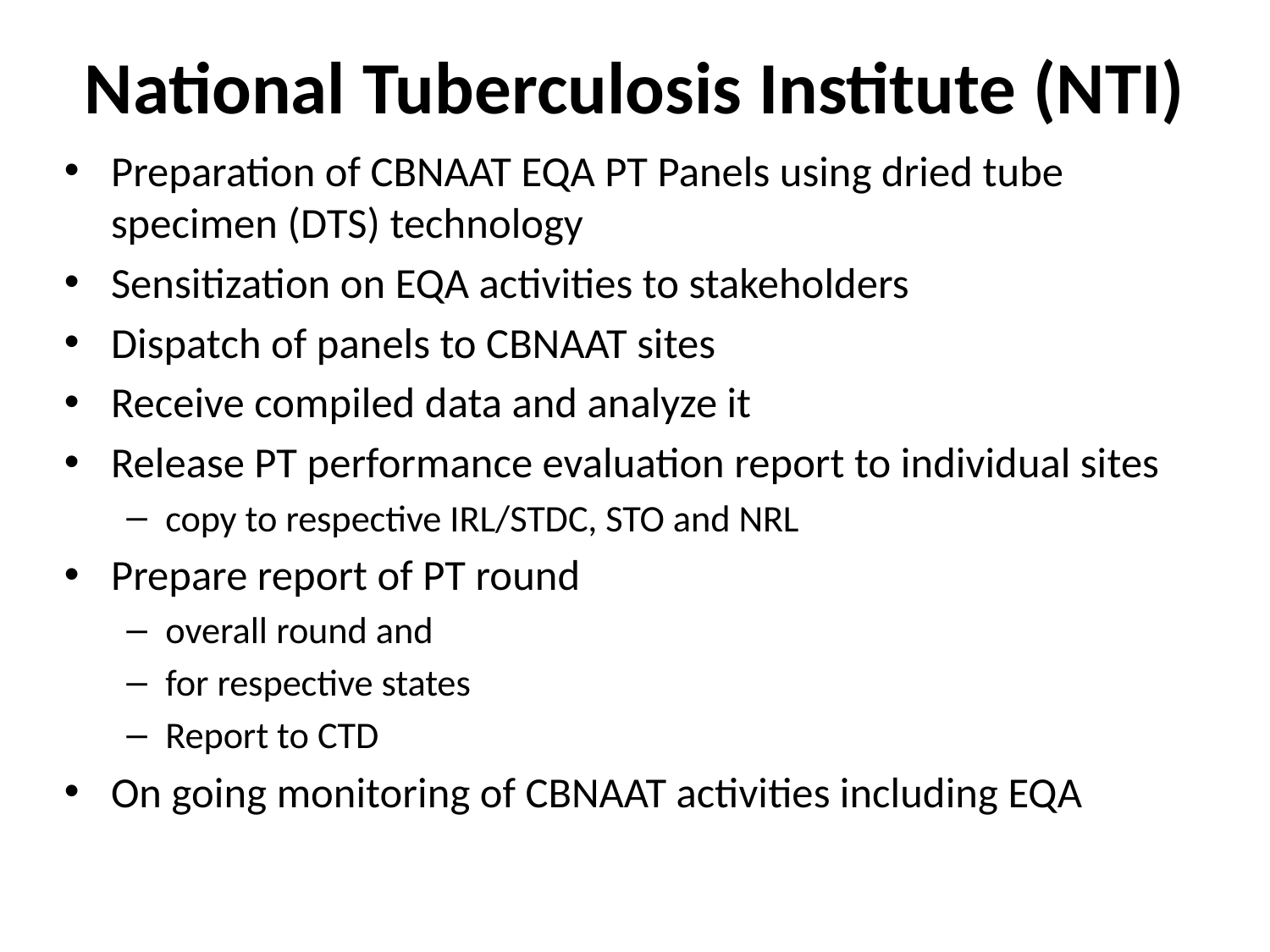

# National Tuberculosis Institute (NTI)
Preparation of CBNAAT EQA PT Panels using dried tube specimen (DTS) technology
Sensitization on EQA activities to stakeholders
Dispatch of panels to CBNAAT sites
Receive compiled data and analyze it
Release PT performance evaluation report to individual sites
copy to respective IRL/STDC, STO and NRL
Prepare report of PT round
overall round and
for respective states
Report to CTD
On going monitoring of CBNAAT activities including EQA